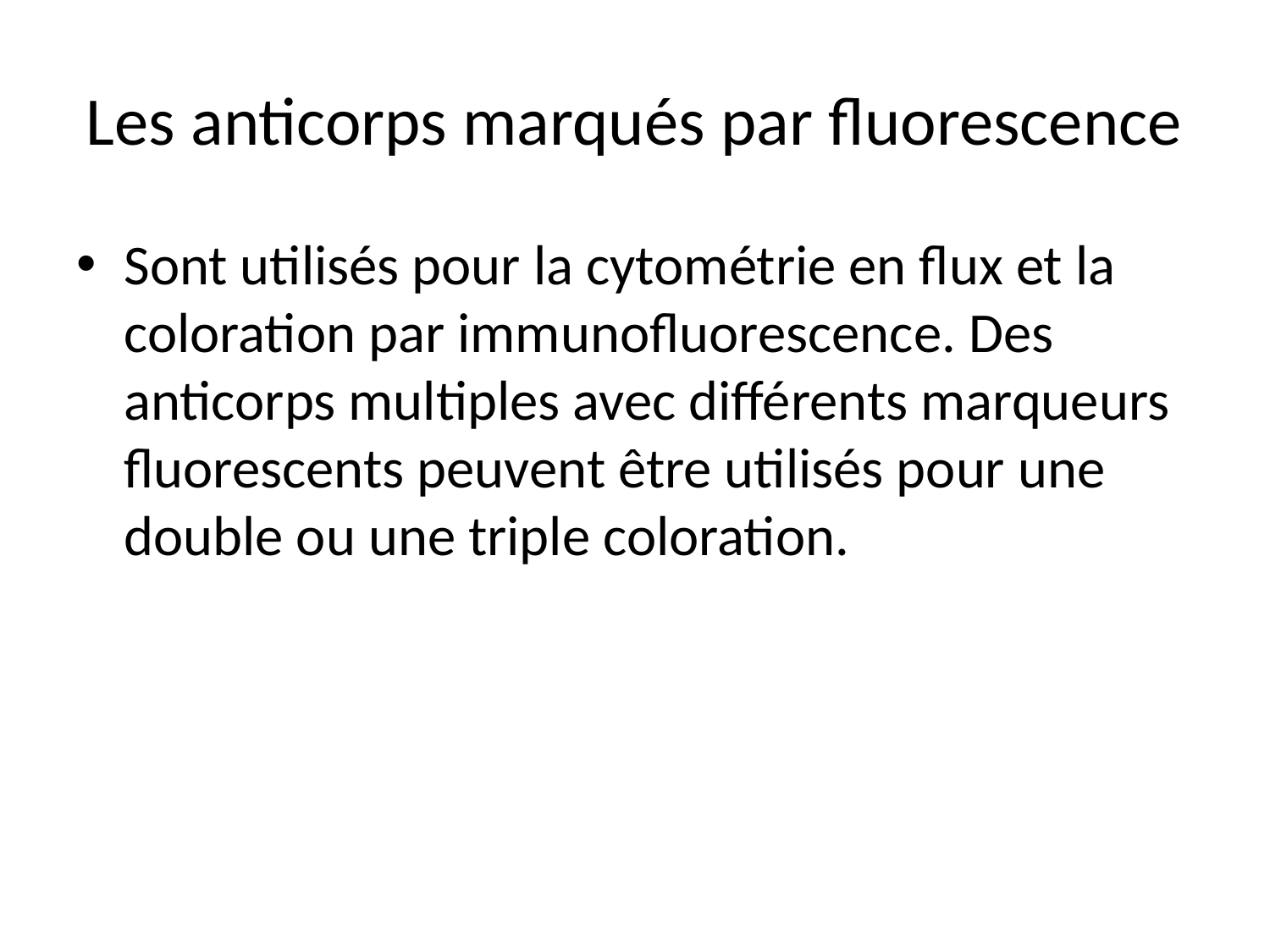

# Les anticorps marqués par fluorescence
Sont utilisés pour la cytométrie en flux et la coloration par immunofluorescence. Des anticorps multiples avec différents marqueurs fluorescents peuvent être utilisés pour une double ou une triple coloration.